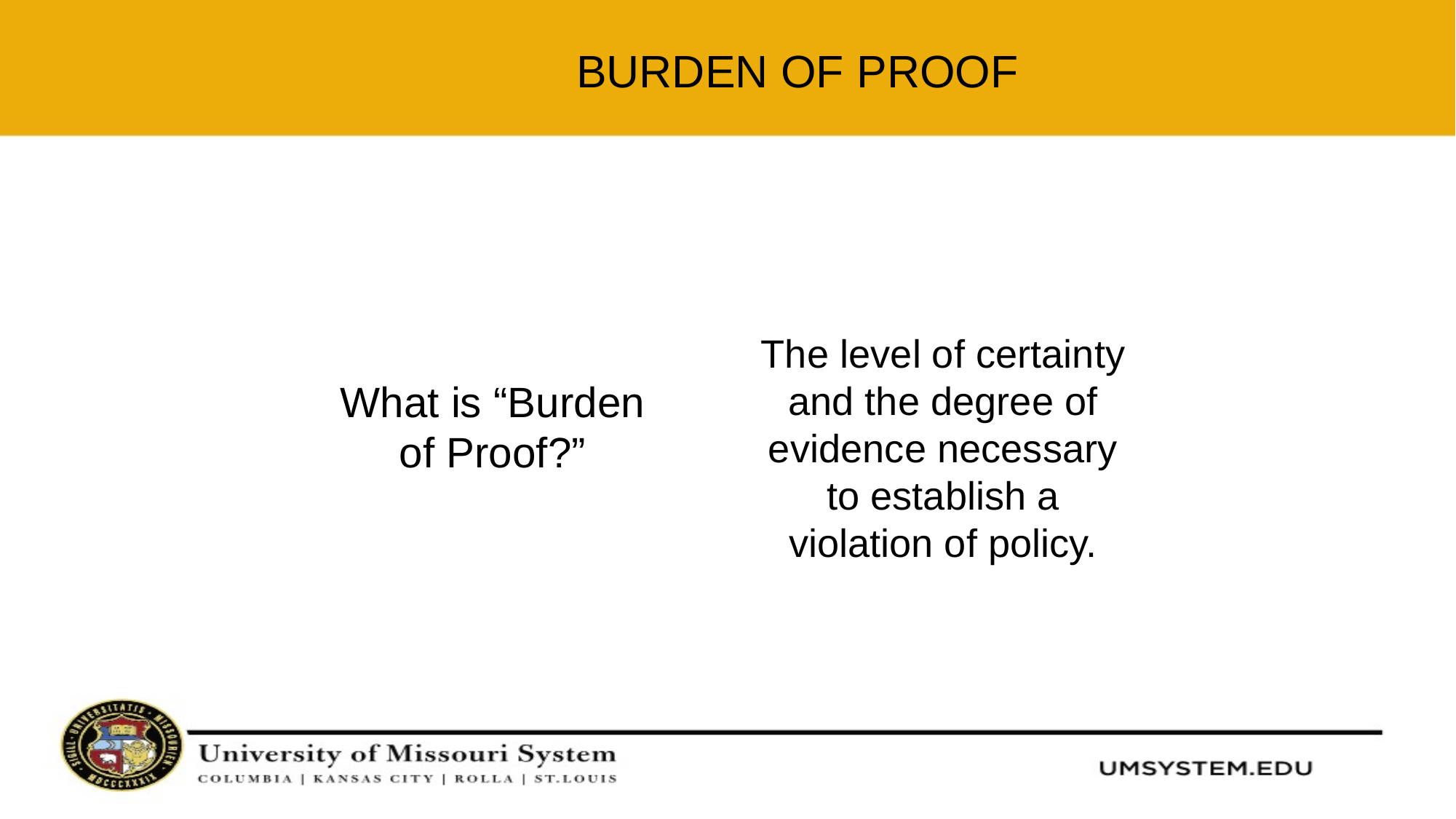

# Burden of Proof

The level of certainty and the degree of evidence necessary to establish a violation of policy.

What is “Burden of Proof?”